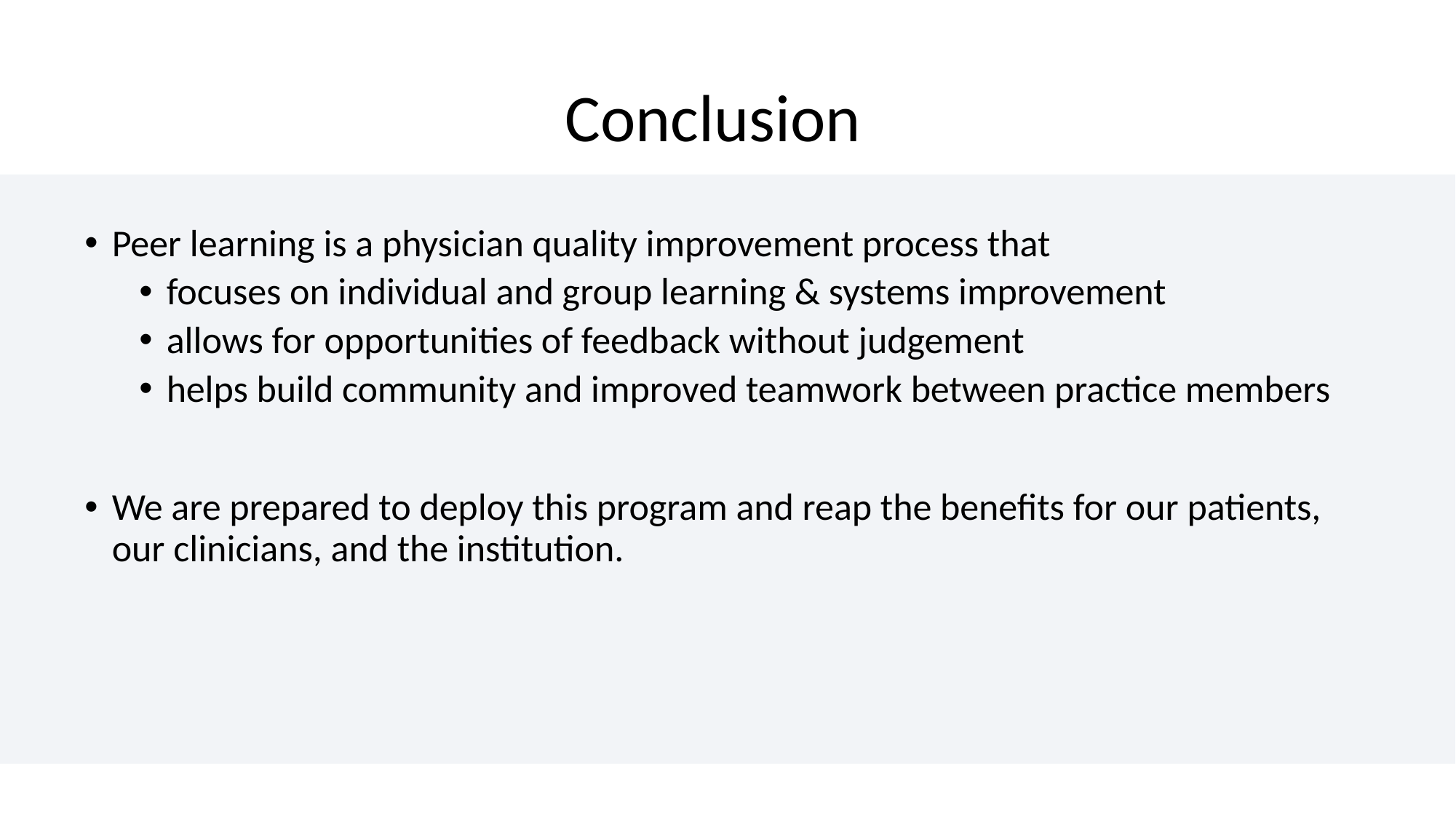

# Conclusion
Peer learning is a physician quality improvement process that
focuses on individual and group learning & systems improvement
allows for opportunities of feedback without judgement
helps build community and improved teamwork between practice members

We are prepared to deploy this program and reap the benefits for our patients, our clinicians, and the institution.